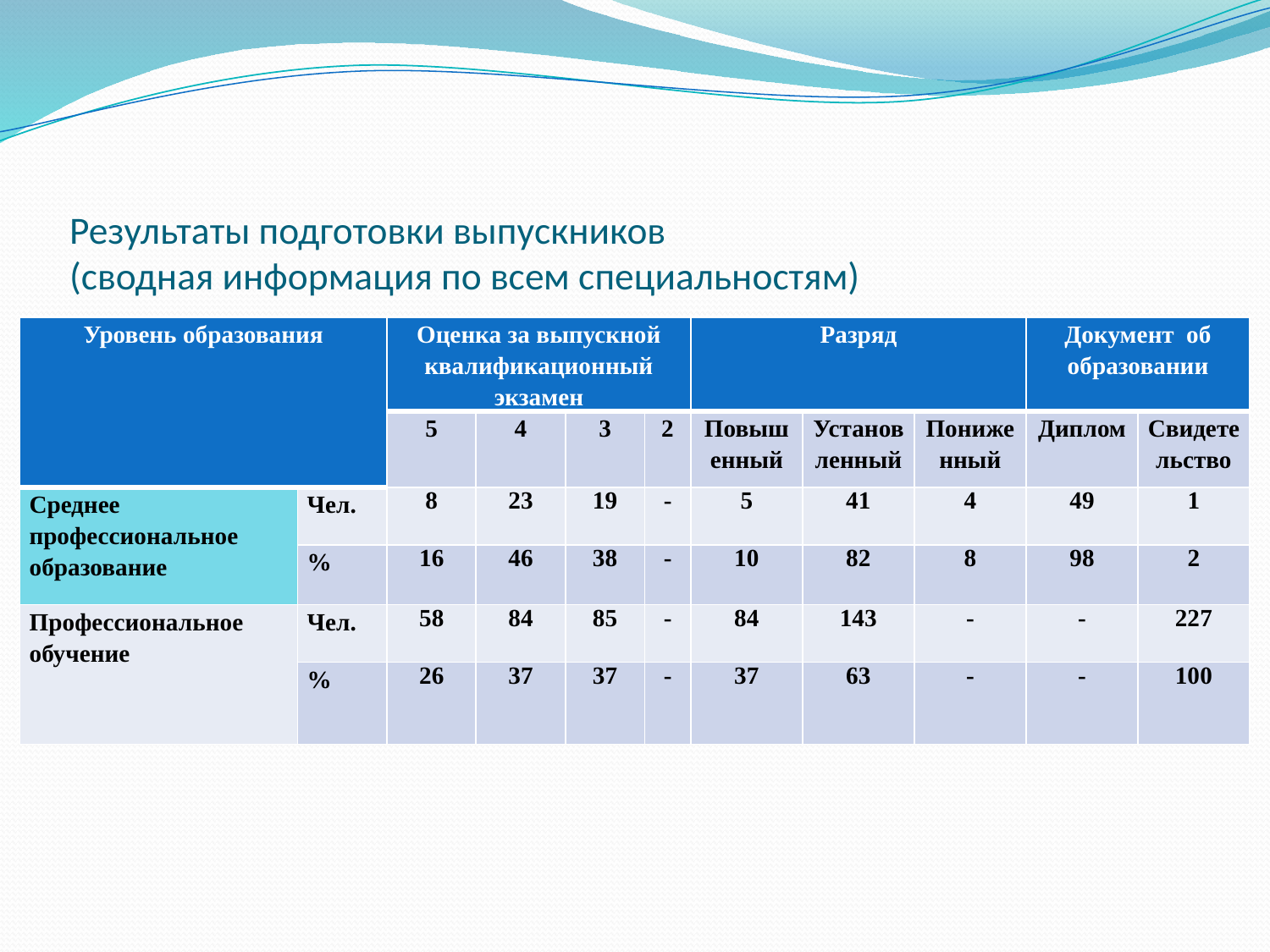

# Результаты подготовки выпускников (сводная информация по всем специальностям)
| Уровень образования |  | Оценка за выпускной квалификационный экзамен |  |  |  | Разряд |  |  | Документ об образовании |  |
| --- | --- | --- | --- | --- | --- | --- | --- | --- | --- | --- |
|  |  | 5 | 4 | 3 | 2 | Повышенный | Установленный | Пониженный | Диплом | Свидетельство |
| Среднее профессиональное образование | Чел. | 8 | 23 | 19 | - | 5 | 41 | 4 | 49 | 1 |
|  | % | 16 | 46 | 38 | - | 10 | 82 | 8 | 98 | 2 |
| Профессиональное обучение | Чел. | 58 | 84 | 85 | - | 84 | 143 | - | - | 227 |
|  | % | 26 | 37 | 37 | - | 37 | 63 | - | - | 100 |